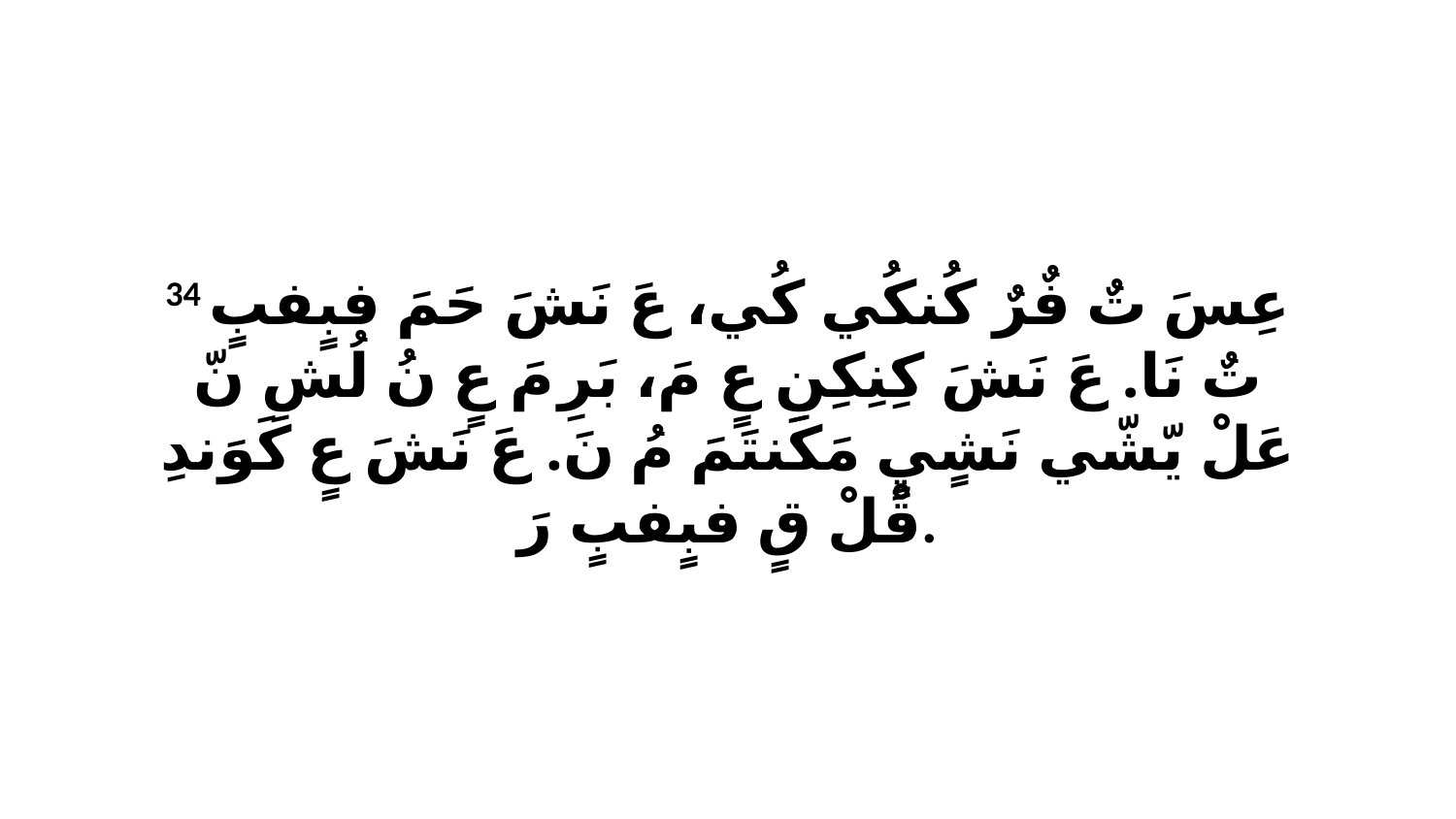

34 عِسَ تٌ فٌرٌ كُنكُي كُي، عَ نَشَ حَمَ فبٍفبٍ تٌ نَا. عَ نَشَ كِنِكِنِ عٍ مَ، بَرِ مَ عٍ نُ لُشِ نّ عَلْ يّشّي نَشٍيٍ مَكَنتَمَ مُ نَ. عَ نَشَ عٍ كَوَندِ قْلْ قٍ فبٍفبٍ رَ.